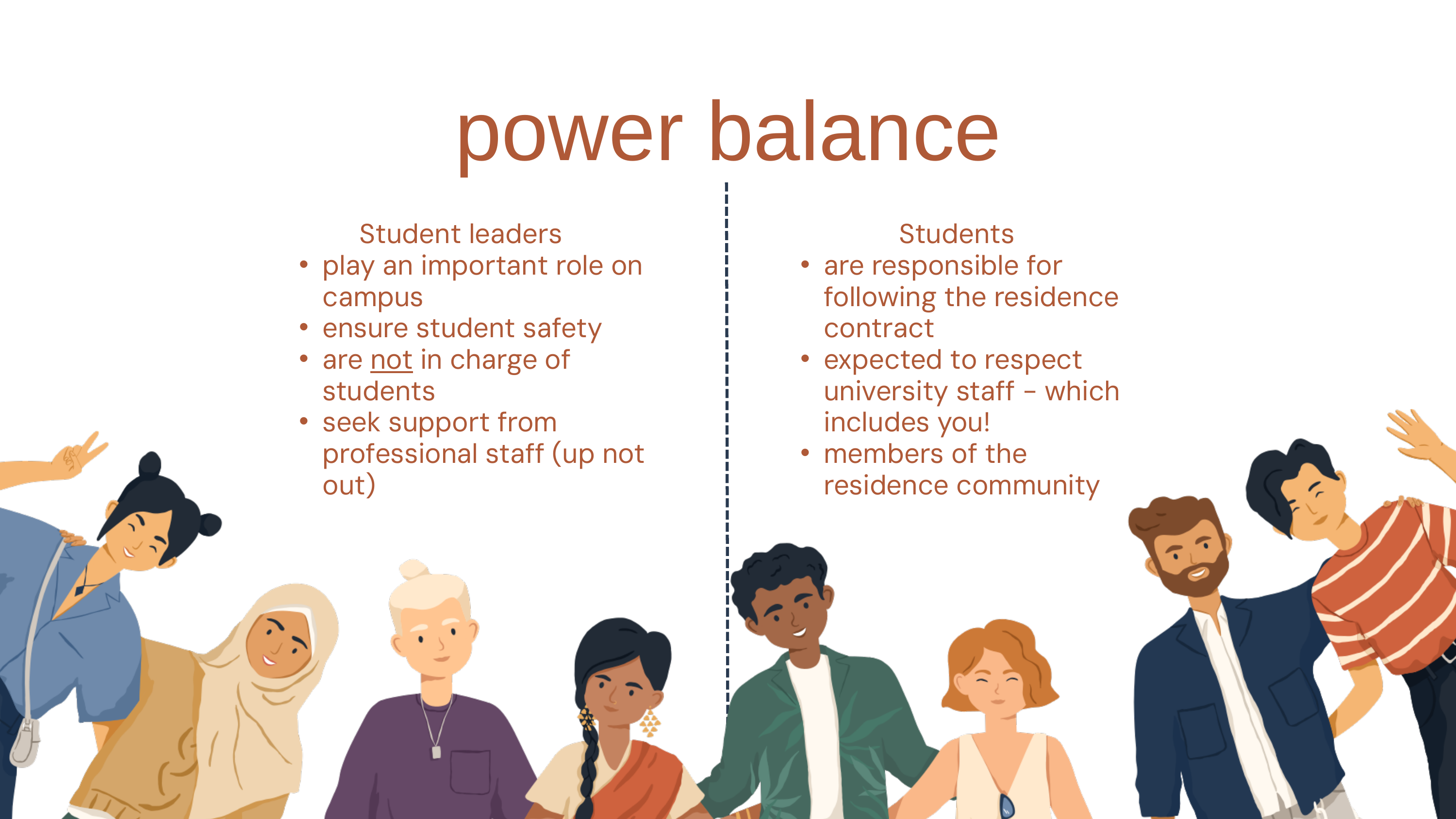

power balance

Student leaders
play an important role on campus
ensure student safety
are not in charge of students
seek support from professional staff (up not out)
Students
are responsible for following the residence contract
expected to respect university staff - which includes you!
members of the residence community